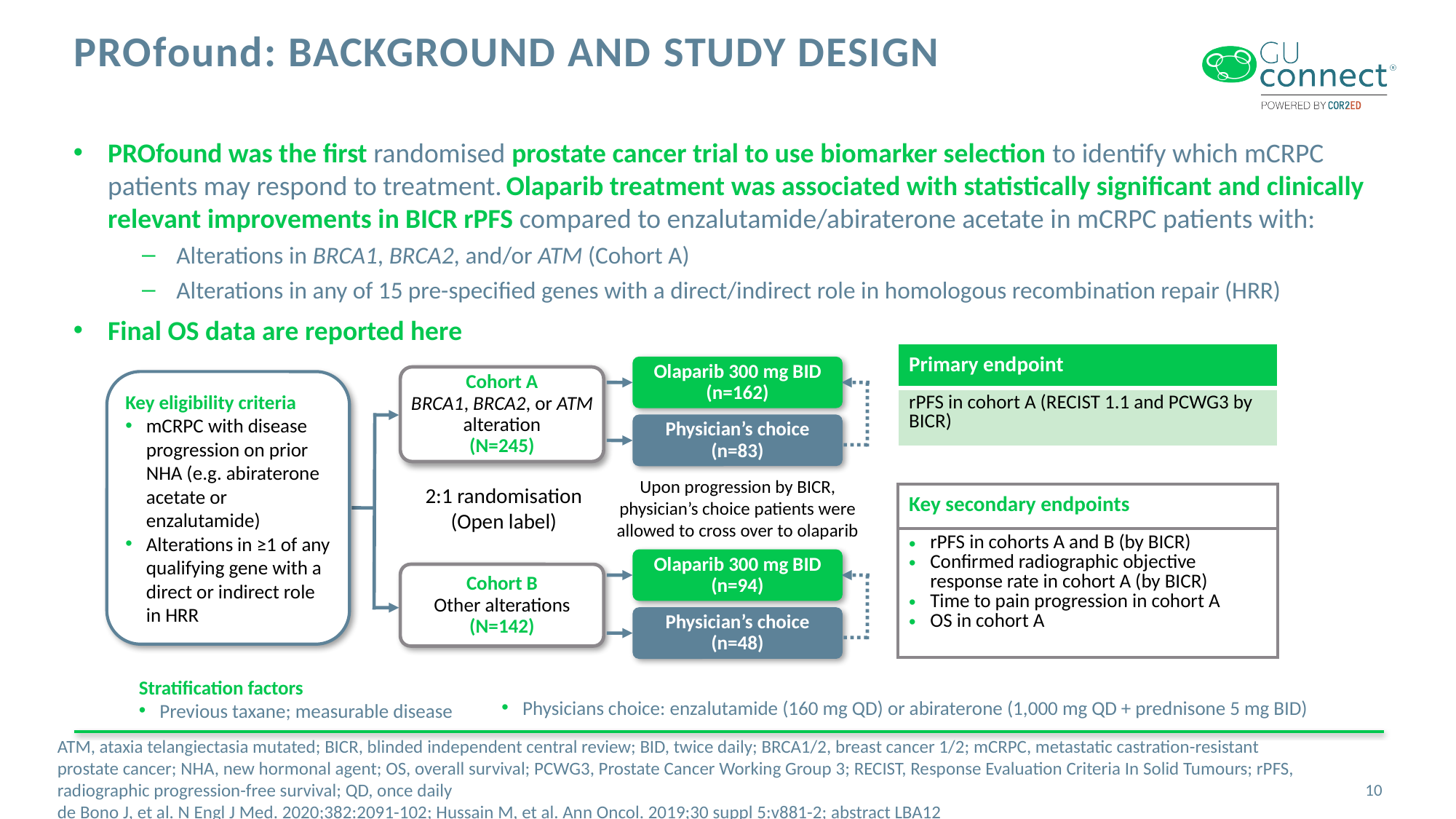

# PROfound: Background and study design
PROfound was the first randomised prostate cancer trial to use biomarker selection to identify which mCRPC patients may respond to treatment. Olaparib treatment was associated with statistically significant and clinically relevant improvements in BICR rPFS compared to enzalutamide/abiraterone acetate in mCRPC patients with:
Alterations in BRCA1, BRCA2, and/or ATM (Cohort A)
Alterations in any of 15 pre-specified genes with a direct/indirect role in homologous recombination repair (HRR)
Final OS data are reported here
| Primary endpoint |
| --- |
| rPFS in cohort A (RECIST 1.1 and PCWG3 by BICR) |
Olaparib 300 mg BID
(n=162)
Cohort A
BRCA1, BRCA2, or ATM alteration
(N=245)
Key eligibility criteria
mCRPC with disease progression on prior NHA (e.g. abiraterone acetate or enzalutamide)
Alterations in ≥1 of any qualifying gene with a direct or indirect role in HRR

Physician’s choice
(n=83)

Upon progression by BICR,
physician’s choice patients were
allowed to cross over to olaparib
2:1 randomisation
(Open label)
| Key secondary endpoints |
| --- |
| rPFS in cohorts A and B (by BICR) Confirmed radiographic objective response rate in cohort A (by BICR) Time to pain progression in cohort A OS in cohort A |
Olaparib 300 mg BID
(n=94)
Cohort B
Other alterations
(N=142)

Physician’s choice
(n=48)

Stratification factors
Previous taxane; measurable disease
Physicians choice: enzalutamide (160 mg QD) or abiraterone (1,000 mg QD + prednisone 5 mg BID)
10
ATM, ataxia telangiectasia mutated; BICR, blinded independent central review; BID, twice daily; BRCA1/2, breast cancer 1/2; mCRPC, metastatic castration-resistant prostate cancer; NHA, new hormonal agent; OS, overall survival; PCWG3, Prostate Cancer Working Group 3; RECIST, Response Evaluation Criteria In Solid Tumours; rPFS, radiographic progression-free survival; QD, once daily
de Bono J, et al. N Engl J Med. 2020;382:2091-102; Hussain M, et al. Ann Oncol. 2019;30 suppl 5:v881-2; abstract LBA12